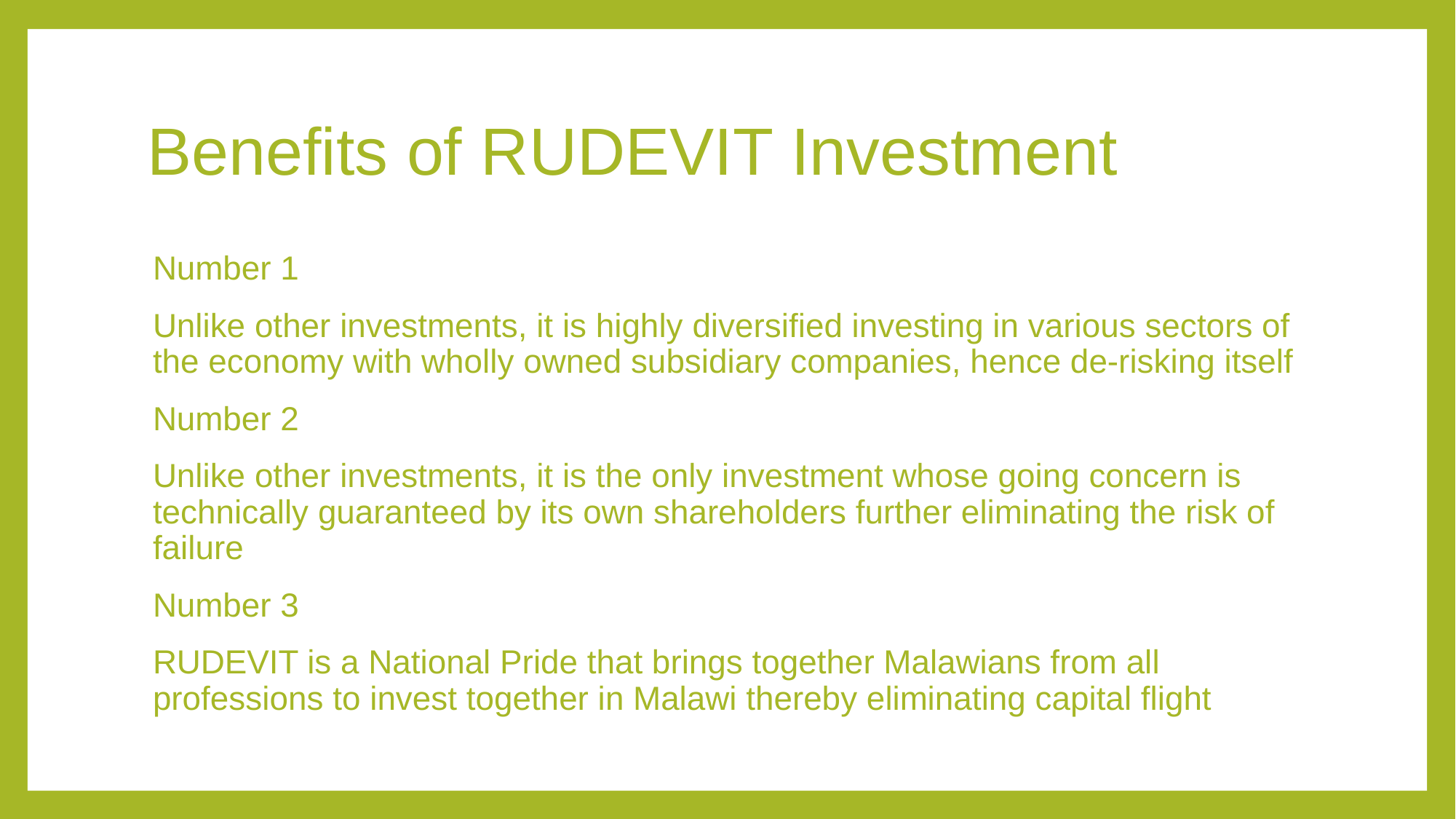

# Benefits of RUDEVIT Investment
Number 1
Unlike other investments, it is highly diversified investing in various sectors of the economy with wholly owned subsidiary companies, hence de-risking itself
Number 2
Unlike other investments, it is the only investment whose going concern is technically guaranteed by its own shareholders further eliminating the risk of failure
Number 3
RUDEVIT is a National Pride that brings together Malawians from all professions to invest together in Malawi thereby eliminating capital flight